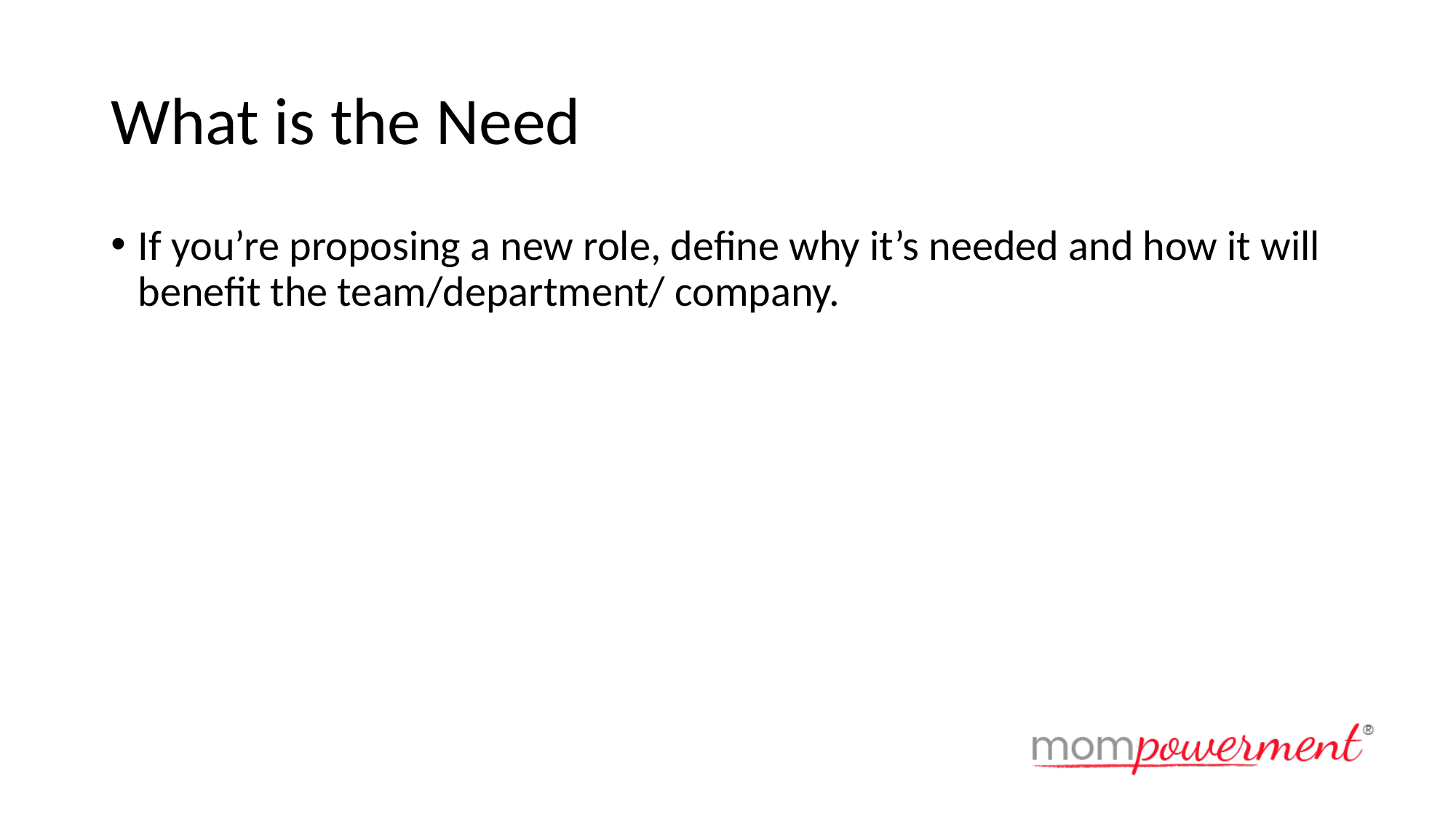

# What is the Need
If you’re proposing a new role, define why it’s needed and how it will benefit the team/department/ company.